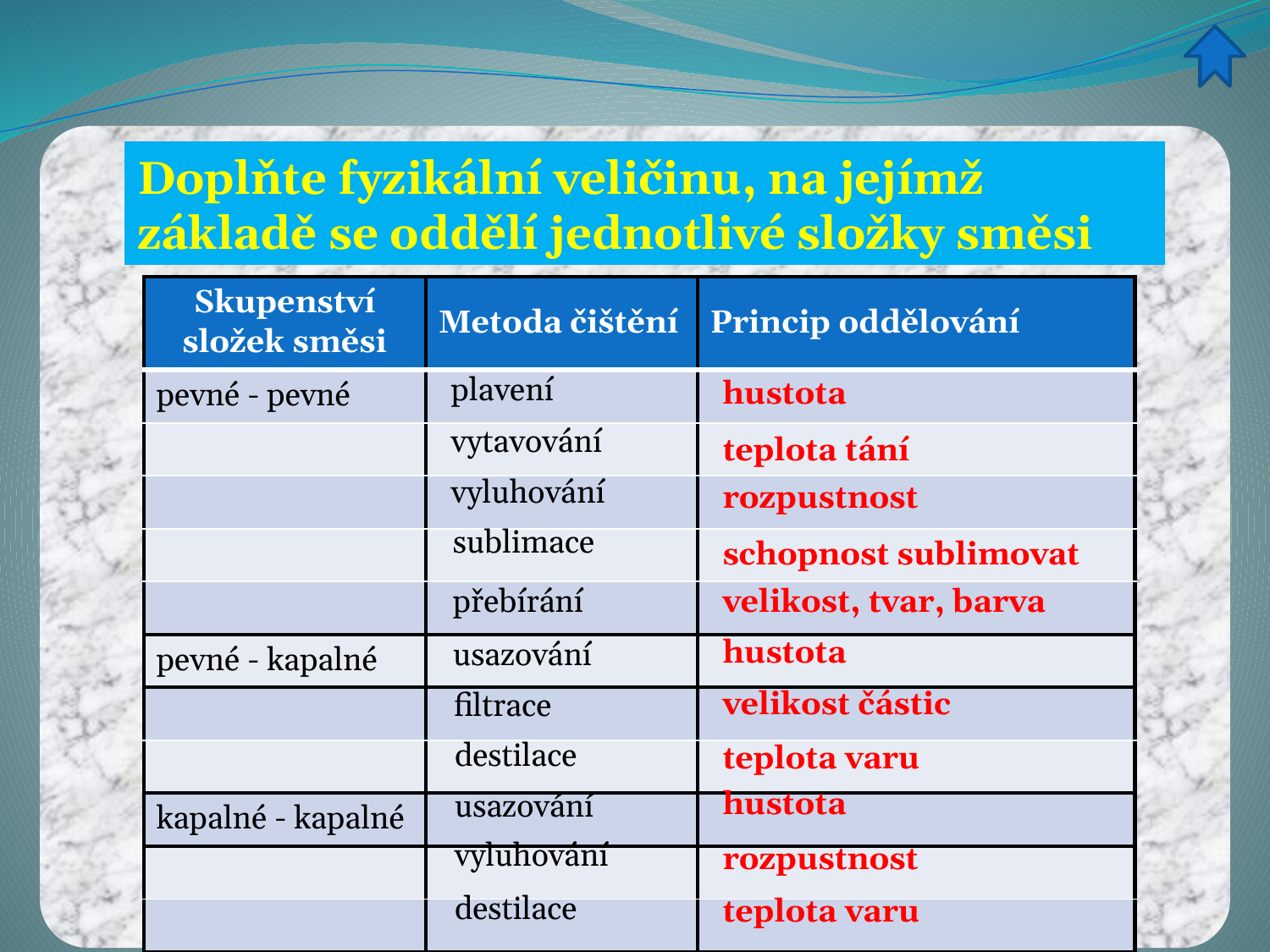

Doplňte fyzikální veličinu, na jejímž základě se oddělí jednotlivé složky směsi
| Skupenství složek směsi | Metoda čištění | Princip oddělování |
| --- | --- | --- |
| pevné - pevné |  |  |
|  |  |  |
|  |  |  |
|  |  |  |
|  |  |  |
| pevné - kapalné |  |  |
|  |  |  |
|  |  |  |
| kapalné - kapalné |  |  |
|  |  |  |
|  |  |  |

plavení

hustota

vytavování
teplota tání

vyluhování
rozpustnost
sublimace
schopnost sublimovat
velikost, tvar, barva
přebírání
hustota
usazování
velikost částic
filtrace
destilace
teplota varu
hustota
usazování
vyluhování
rozpustnost
destilace
teplota varu